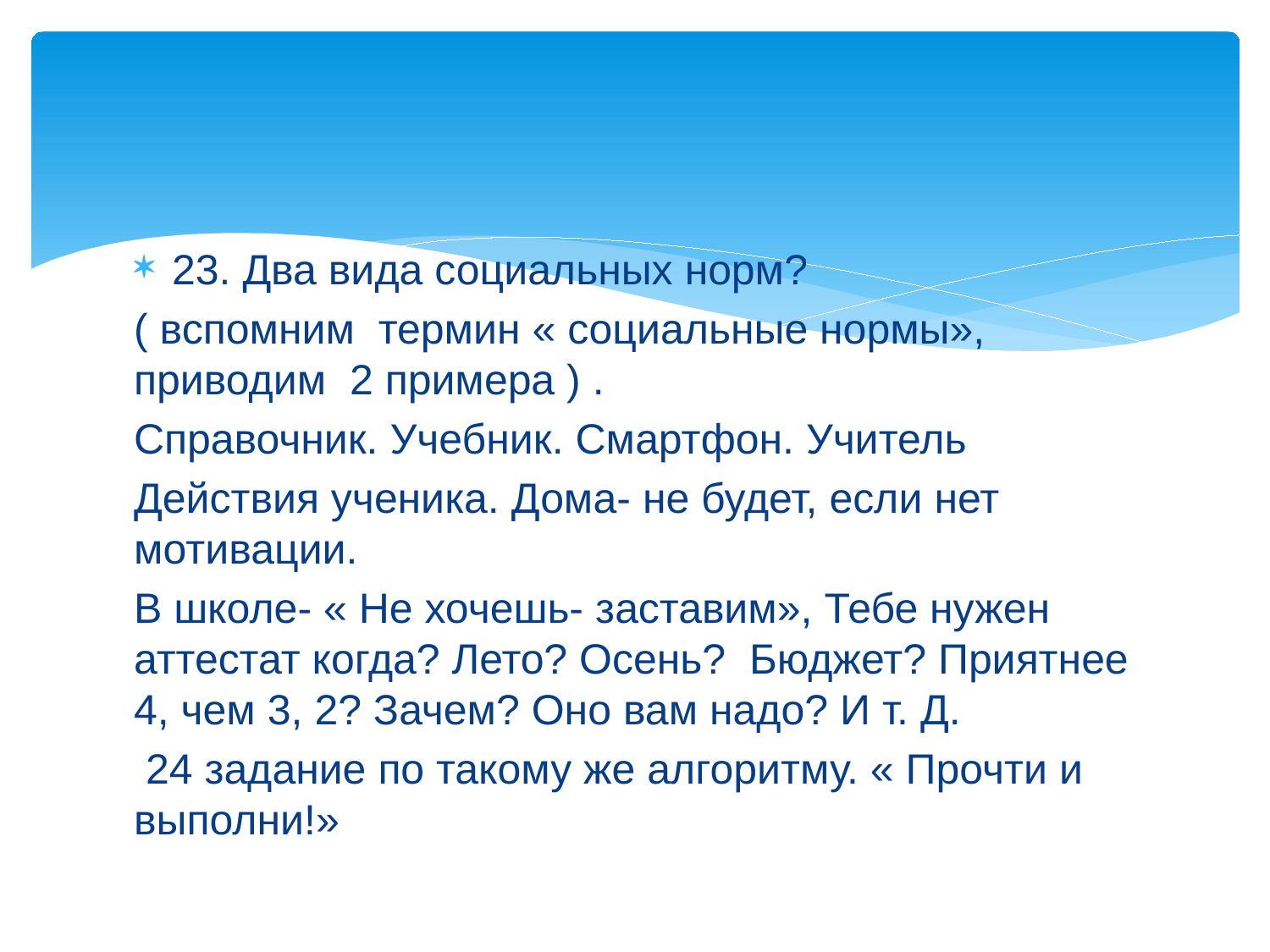

#
23. Два вида социальных норм?
( вспомним  термин « социальные нормы», приводим  2 примера ) .
Справочник. Учебник. Смартфон. Учитель
Действия ученика. Дома- не будет, если нет мотивации.
В школе- « Не хочешь- заставим», Тебе нужен аттестат когда? Лето? Осень?  Бюджет? Приятнее 4, чем 3, 2? Зачем? Оно вам надо? И т. Д.
 24 задание по такому же алгоритму. « Прочти и выполни!»